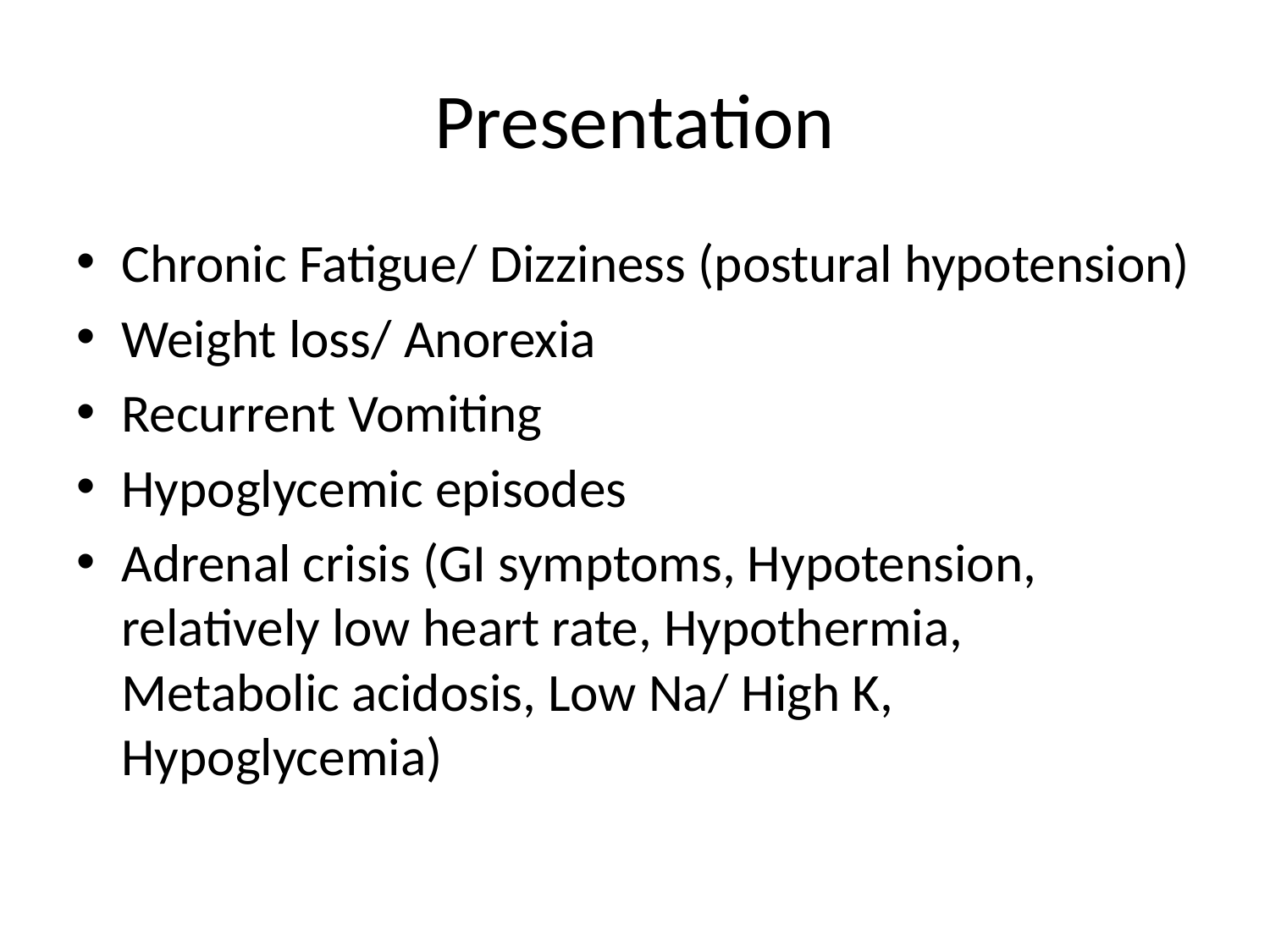

# Presentation
Chronic Fatigue/ Dizziness (postural hypotension)
Weight loss/ Anorexia
Recurrent Vomiting
Hypoglycemic episodes
Adrenal crisis (GI symptoms, Hypotension, relatively low heart rate, Hypothermia, Metabolic acidosis, Low Na/ High K, Hypoglycemia)